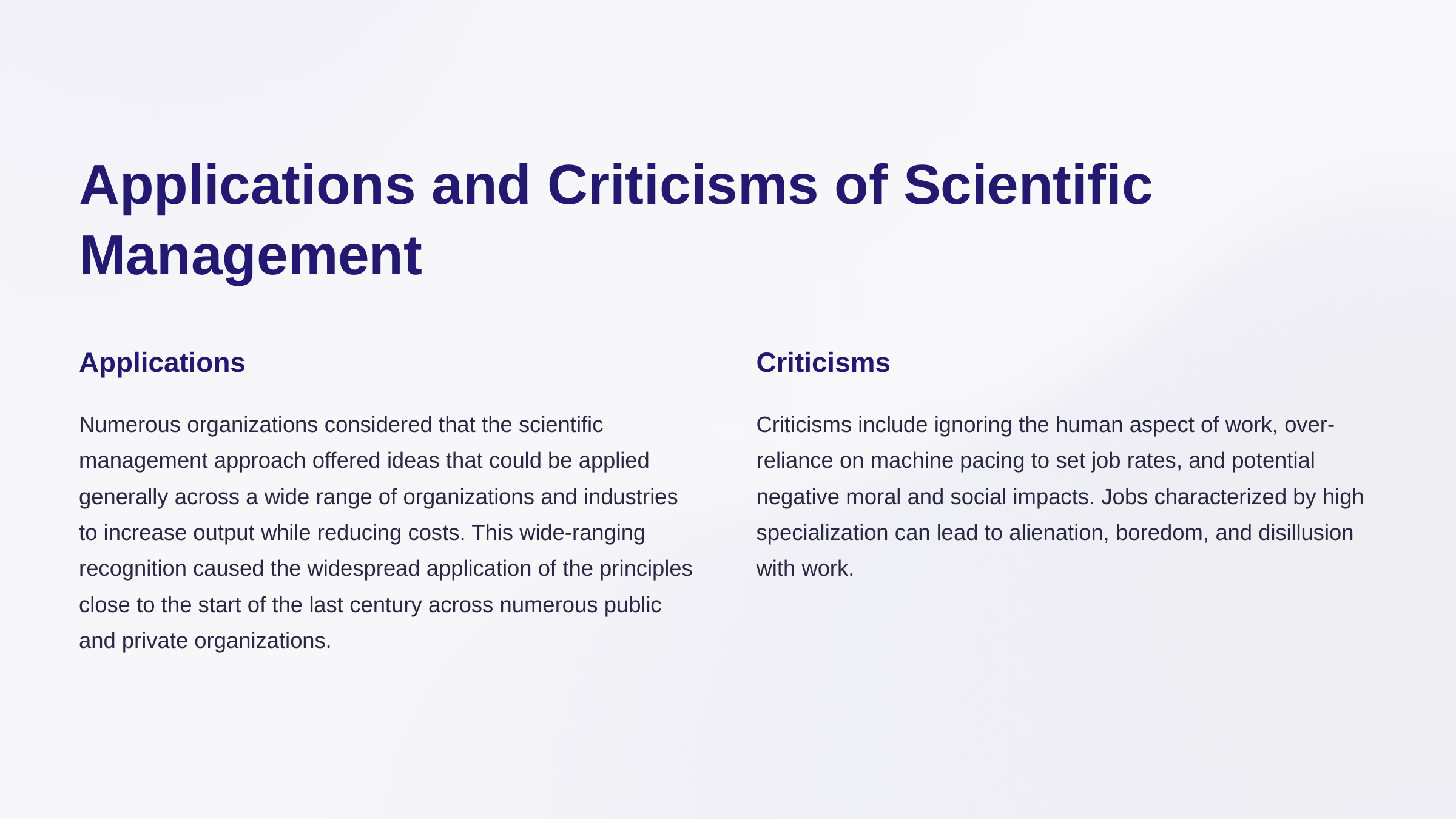

Applications and Criticisms of Scientific Management
Applications
Criticisms
Numerous organizations considered that the scientific management approach offered ideas that could be applied generally across a wide range of organizations and industries to increase output while reducing costs. This wide-ranging recognition caused the widespread application of the principles close to the start of the last century across numerous public and private organizations.
Criticisms include ignoring the human aspect of work, over-reliance on machine pacing to set job rates, and potential negative moral and social impacts. Jobs characterized by high specialization can lead to alienation, boredom, and disillusion with work.